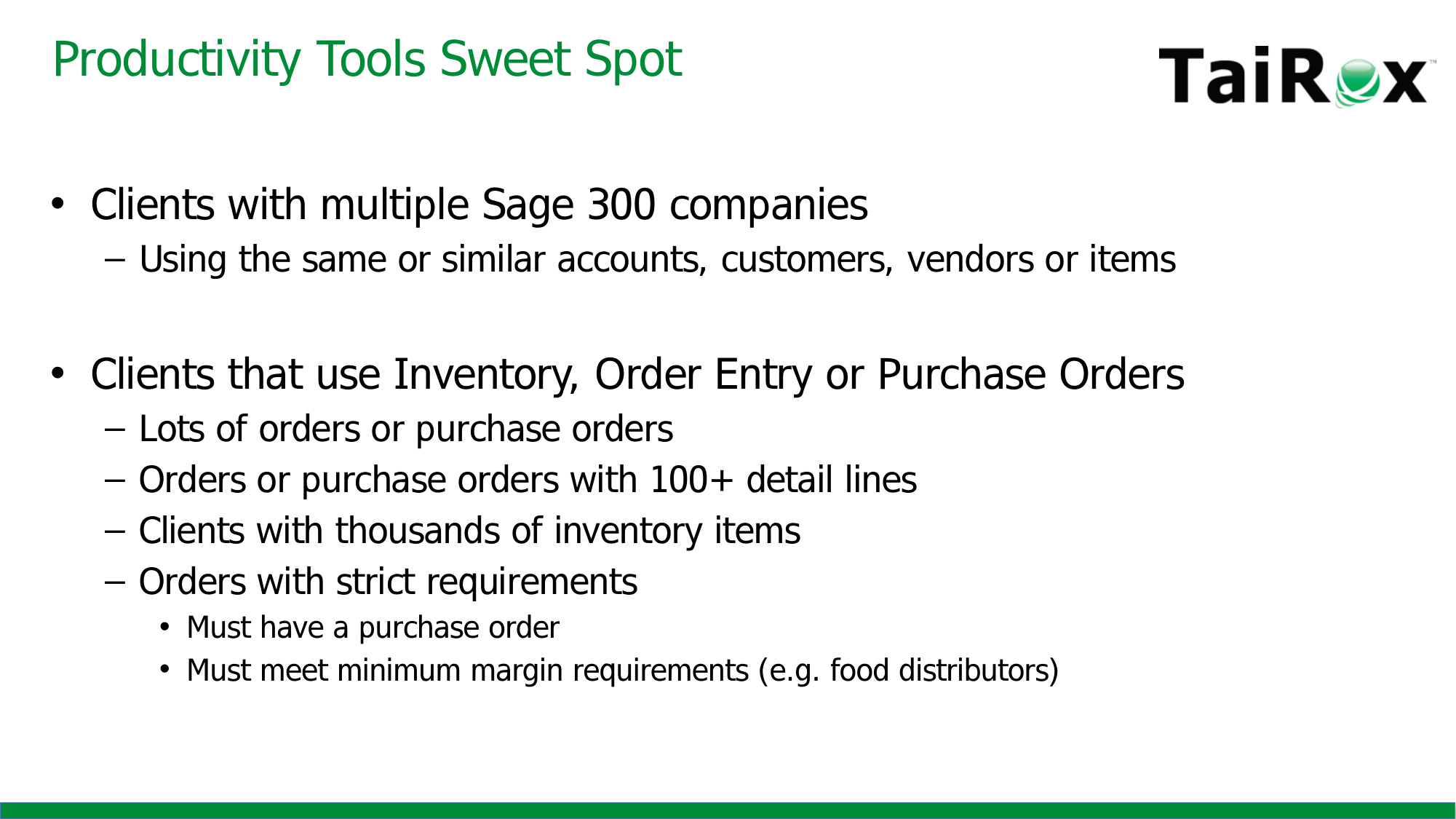

# Productivity Tools Sweet Spot
Clients with multiple Sage 300 companies
Using the same or similar accounts, customers, vendors or items

Clients that use Inventory, Order Entry or Purchase Orders
Lots of orders or purchase orders
Orders or purchase orders with 100+ detail lines
Clients with thousands of inventory items
Orders with strict requirements
Must have a purchase order
Must meet minimum margin requirements (e.g. food distributors)